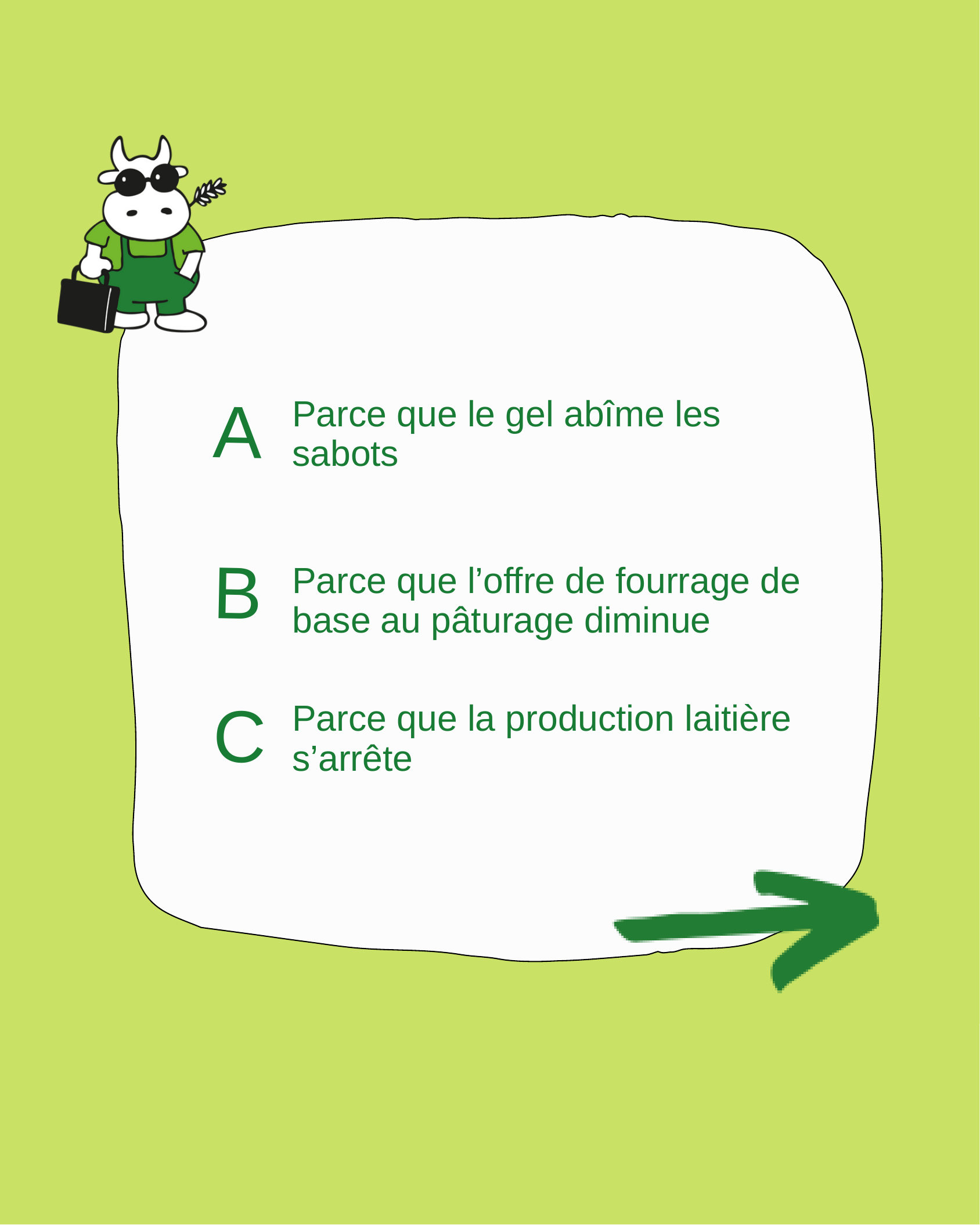

A
Parce que le gel abîme les sabots
B
Parce que l’offre de fourrage de base au pâturage diminue
C
Parce que la production laitière s’arrête